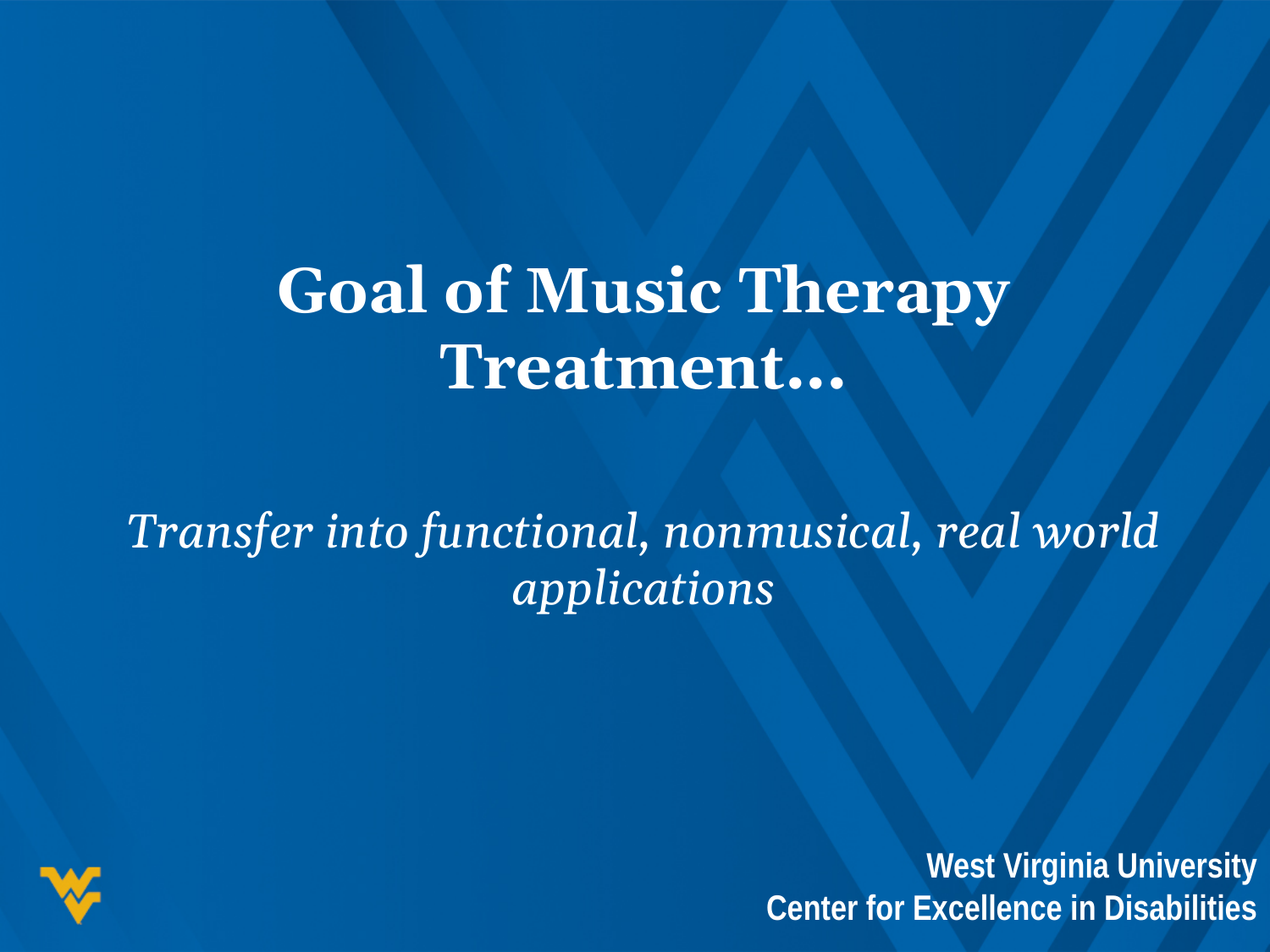

Goal of Music Therapy Treatment...

Transfer into functional, nonmusical, real world applications